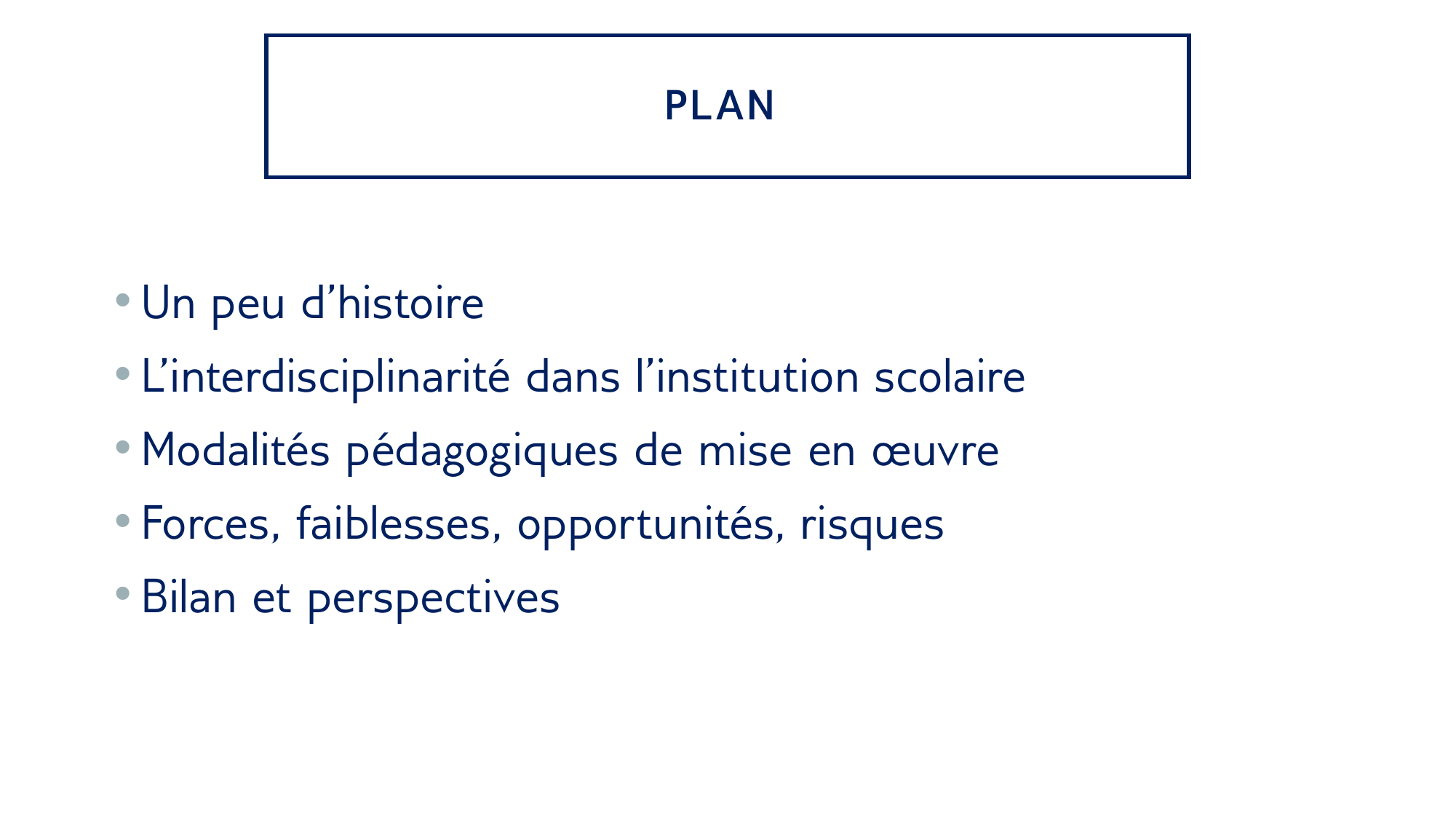

# Plan
Un peu d’histoire
L’interdisciplinarité dans l’institution scolaire
Modalités pédagogiques de mise en œuvre
Forces, faiblesses, opportunités, risques
Bilan et perspectives